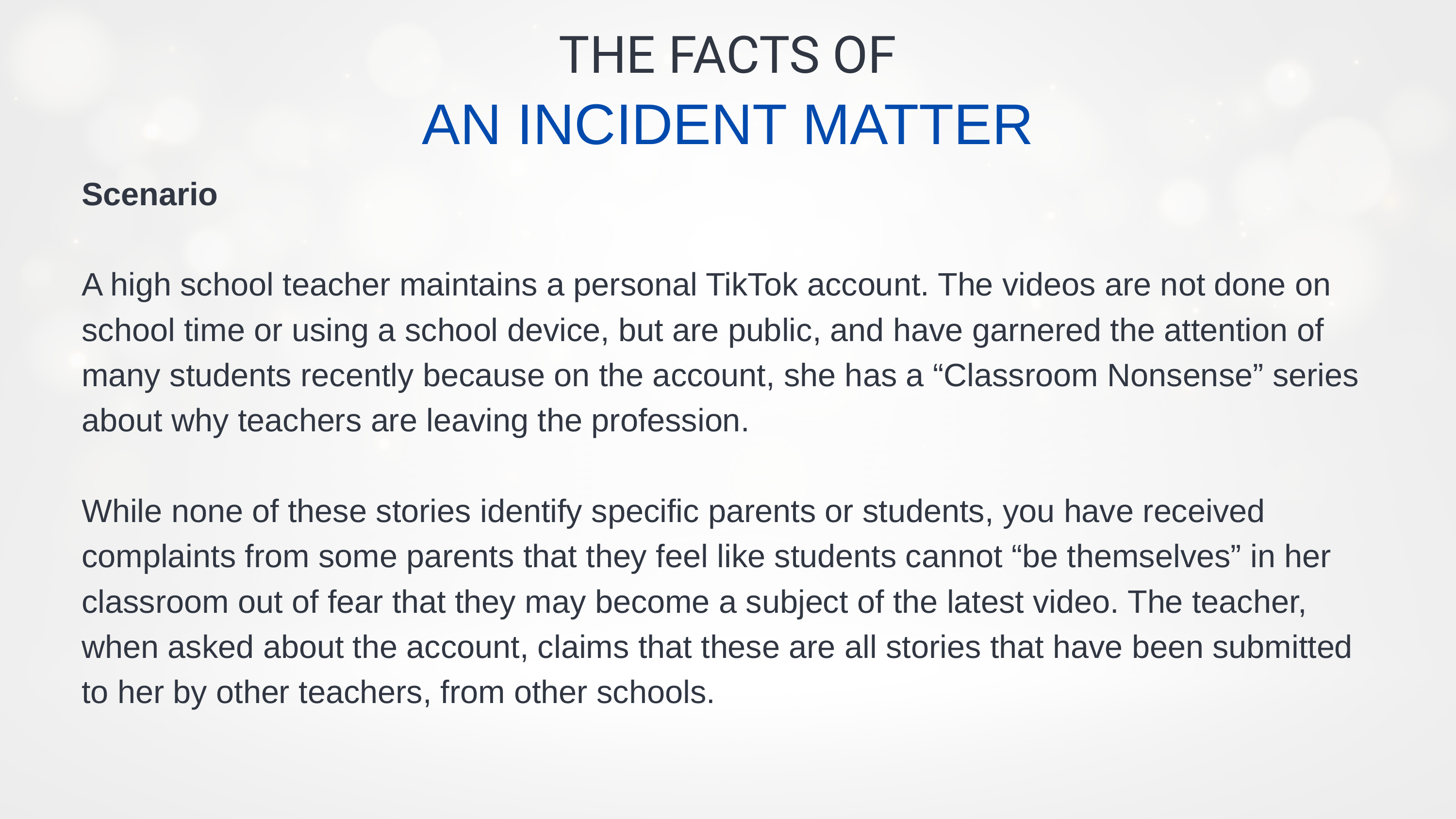

THE FACTS OF
AN INCIDENT MATTER
Scenario

A high school teacher maintains a personal TikTok account. The videos are not done on school time or using a school device, but are public, and have garnered the attention of many students recently because on the account, she has a “Classroom Nonsense” series about why teachers are leaving the profession.

While none of these stories identify specific parents or students, you have received complaints from some parents that they feel like students cannot “be themselves” in her classroom out of fear that they may become a subject of the latest video. The teacher, when asked about the account, claims that these are all stories that have been submitted to her by other teachers, from other schools.